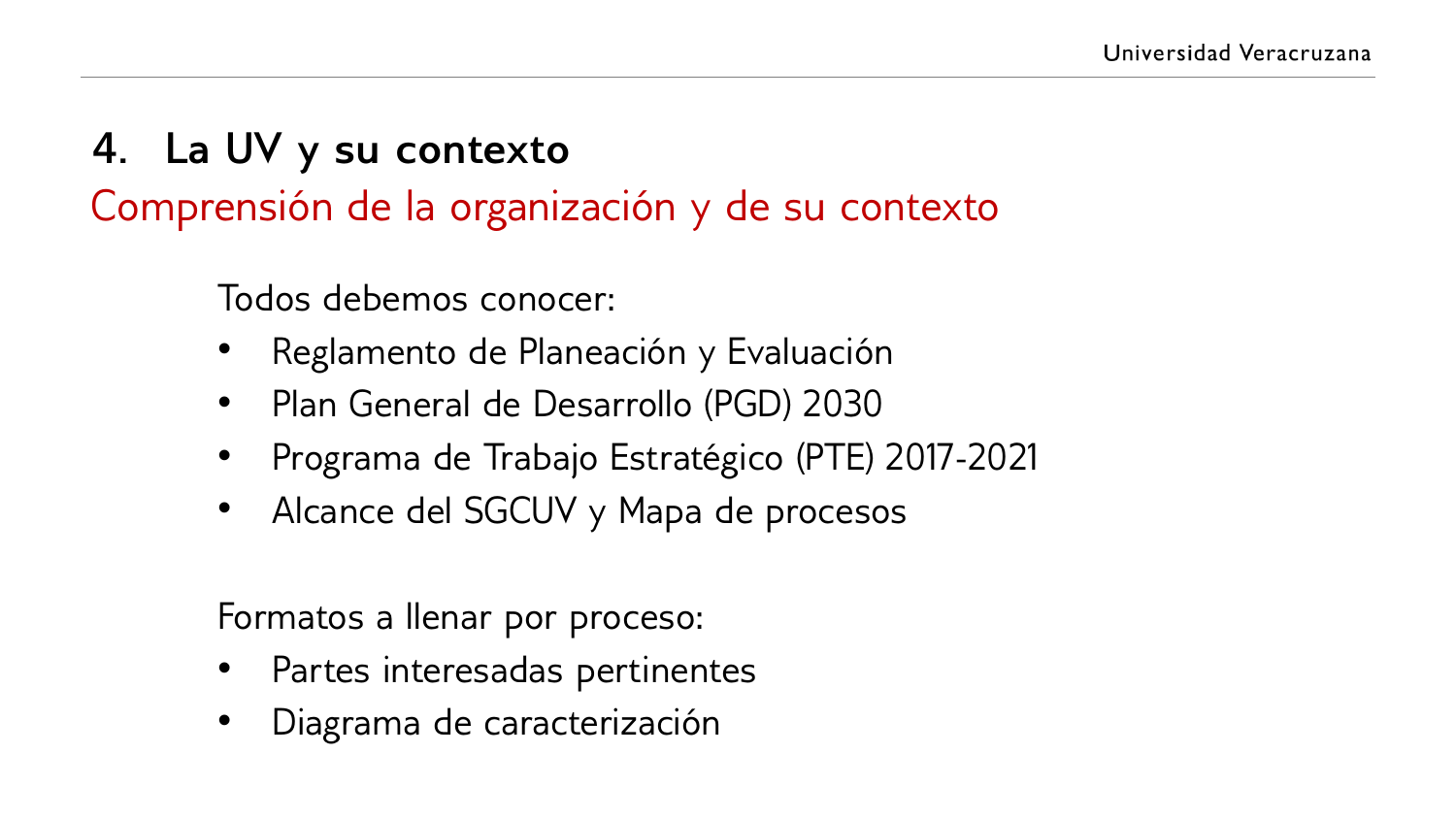

# La UV y su contexto
Comprensión de la organización y de su contexto
Todos debemos conocer:
Reglamento de Planeación y Evaluación
Plan General de Desarrollo (PGD) 2030
Programa de Trabajo Estratégico (PTE) 2017-2021
Alcance del SGCUV y Mapa de procesos

Formatos a llenar por proceso:
Partes interesadas pertinentes
Diagrama de caracterización